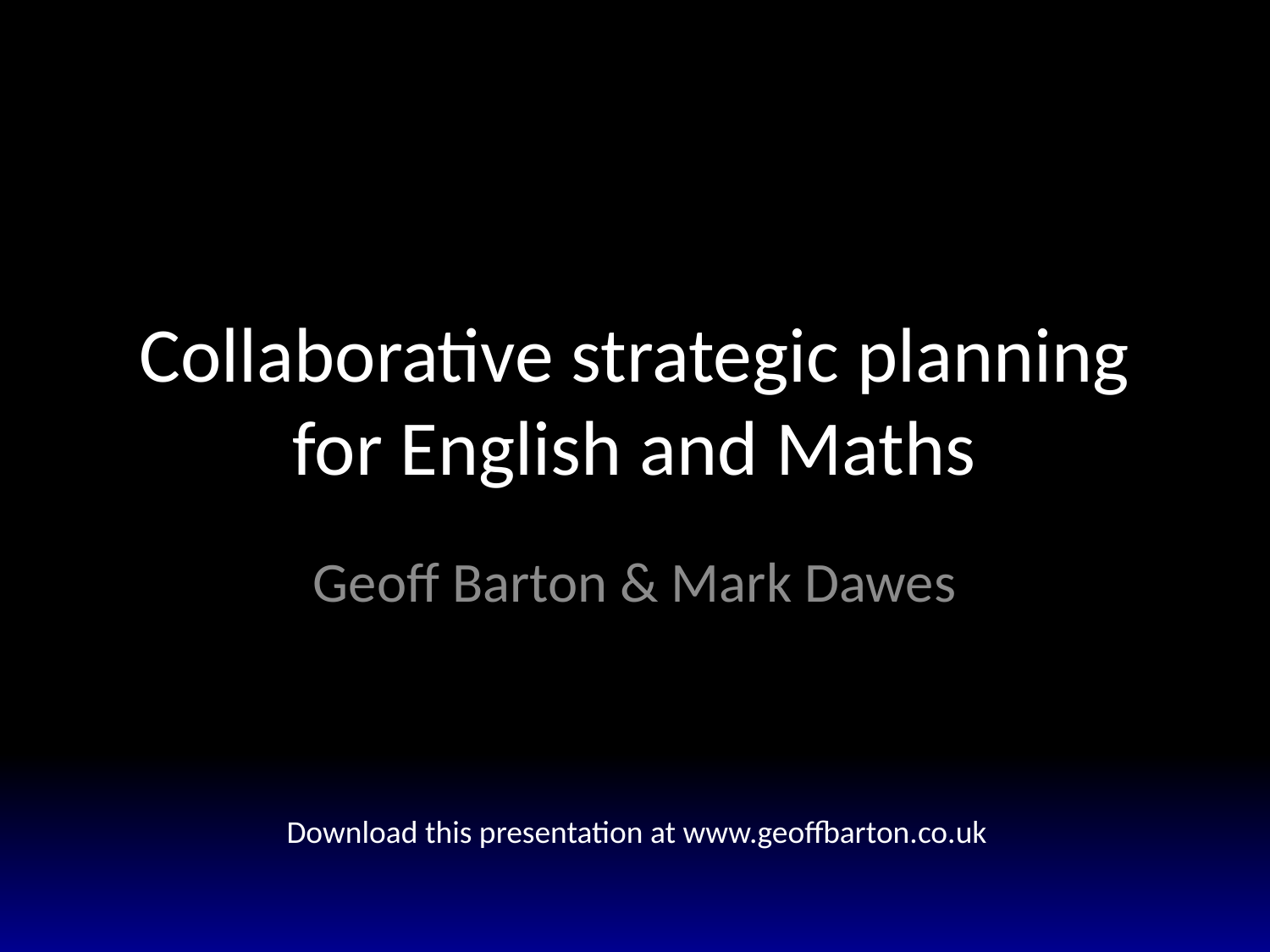

# Collaborative strategic planning for English and Maths
Geoff Barton & Mark Dawes
Download this presentation at www.geoffbarton.co.uk